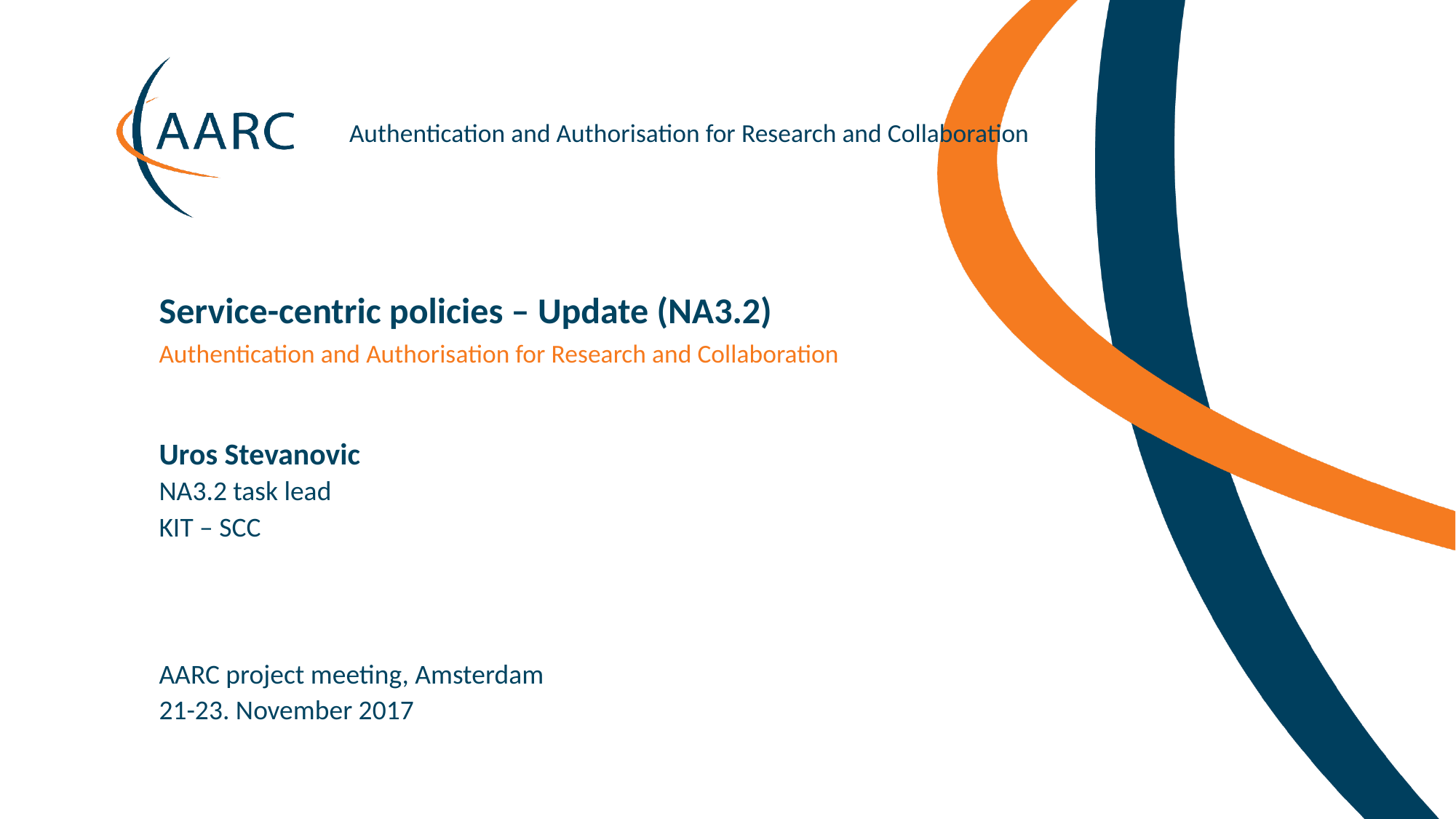

Service-centric policies – Update (NA3.2)
Authentication and Authorisation for Research and Collaboration
Uros Stevanovic
NA3.2 task lead
KIT – SCC
AARC project meeting, Amsterdam
21-23. November 2017